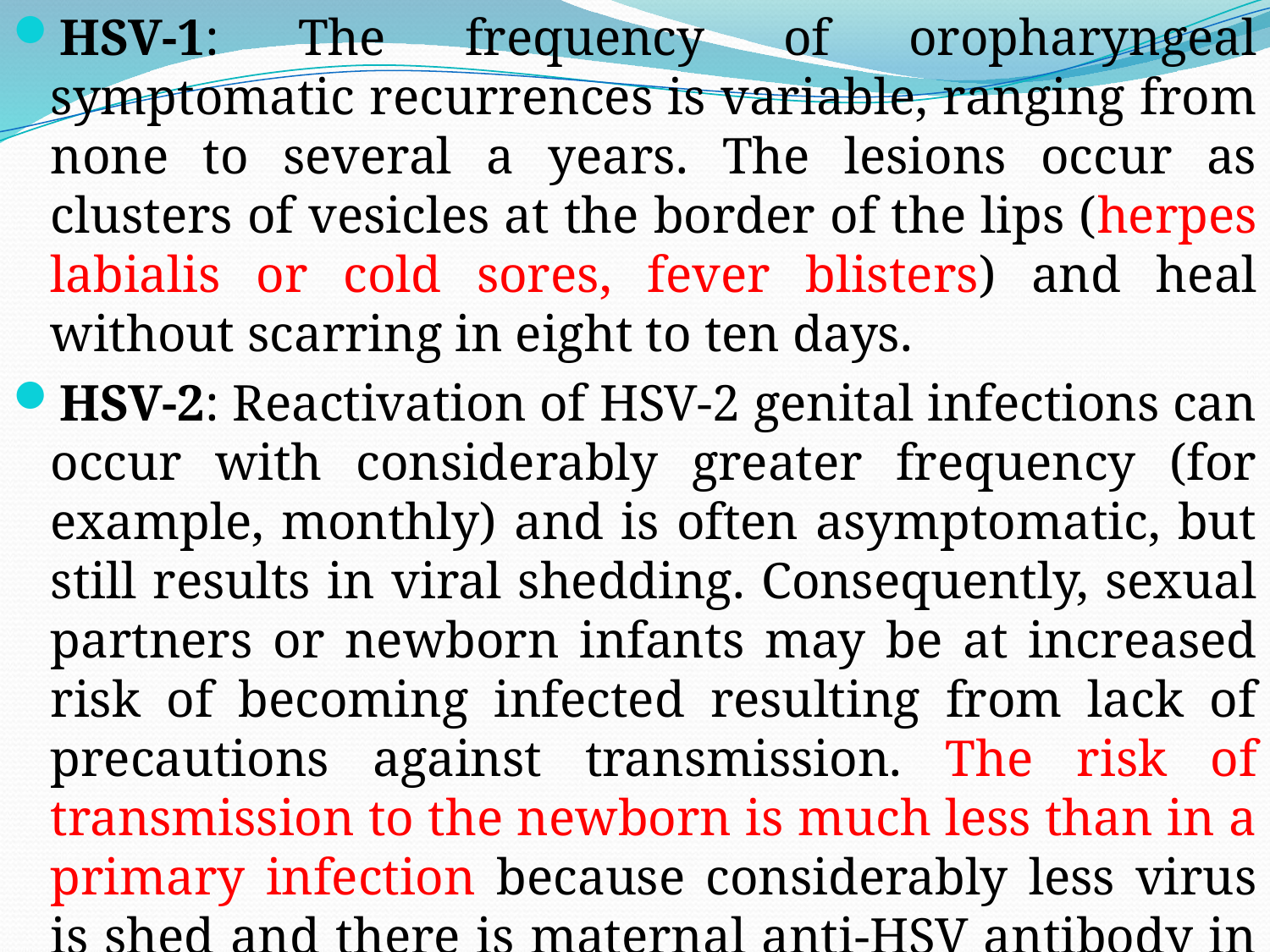

HSV-1: The frequency of oropharyngeal symptomatic recurrences is variable, ranging from none to several a years. The lesions occur as clusters of vesicles at the border of the lips (herpes labialis or cold sores‌, fever blisters) and heal without scarring in eight to ten days.
HSV-2: Reactivation of HSV-2 genital infections can occur with considerably greater frequency (for example, monthly) and is often asymptomatic, but still results in viral shedding. Consequently, sexual partners or newborn infants may be at increased risk of becoming infected resulting from lack of precautions against transmission. The risk of transmission to the newborn is much less than in a primary infection because considerably less virus is shed and there is maternal anti-HSV antibody in the baby.